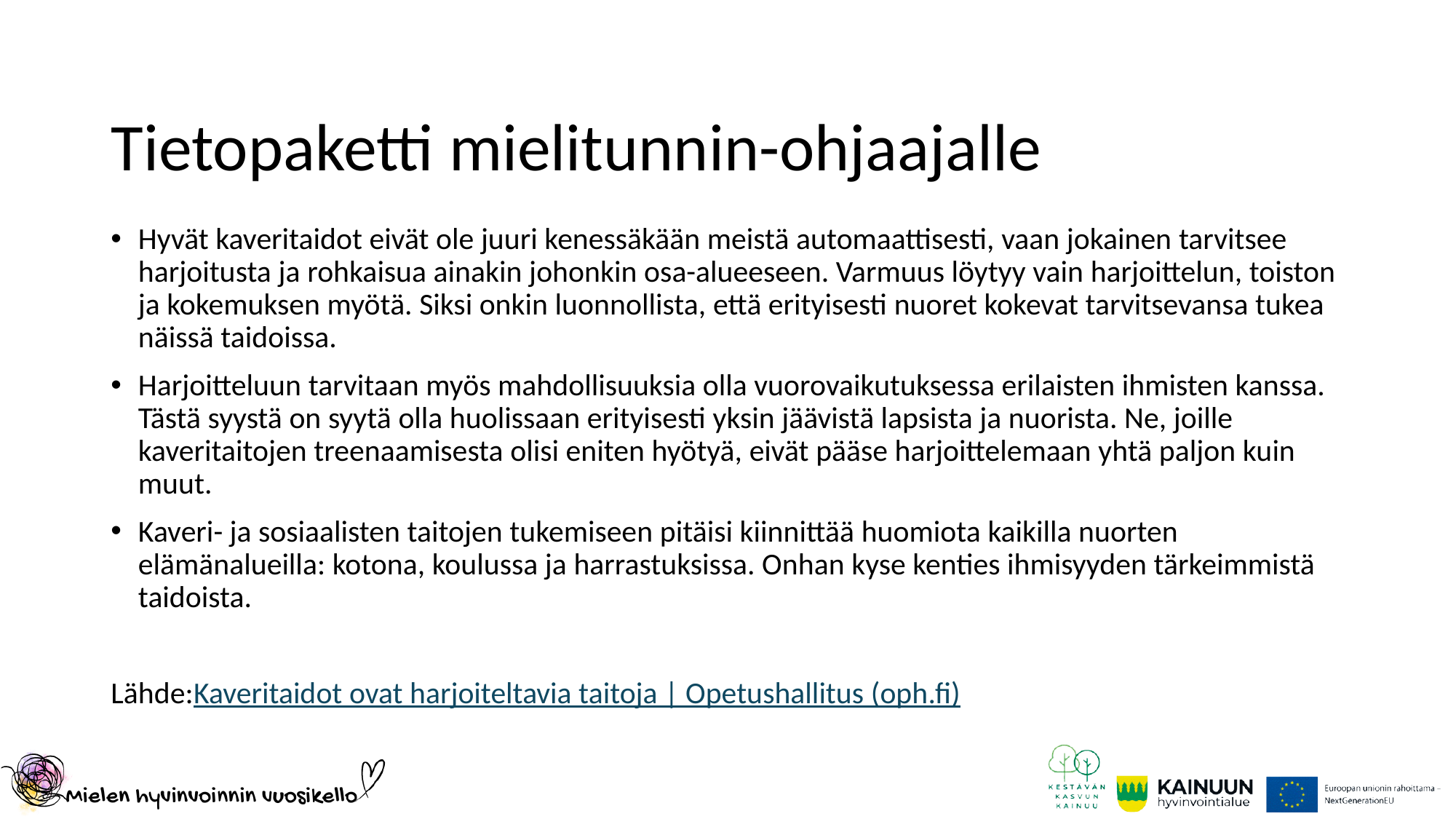

# Tietopaketti mielitunnin-ohjaajalle
Hyvät kaveritaidot eivät ole juuri kenessäkään meistä automaattisesti, vaan jokainen tarvitsee harjoitusta ja rohkaisua ainakin johonkin osa-alueeseen. Varmuus löytyy vain harjoittelun, toiston ja kokemuksen myötä. Siksi onkin luonnollista, että erityisesti nuoret kokevat tarvitsevansa tukea näissä taidoissa.
Harjoitteluun tarvitaan myös mahdollisuuksia olla vuorovaikutuksessa erilaisten ihmisten kanssa. Tästä syystä on syytä olla huolissaan erityisesti yksin jäävistä lapsista ja nuorista. Ne, joille kaveritaitojen treenaamisesta olisi eniten hyötyä, eivät pääse harjoittelemaan yhtä paljon kuin muut.
Kaveri- ja sosiaalisten taitojen tukemiseen pitäisi kiinnittää huomiota kaikilla nuorten elämänalueilla: kotona, koulussa ja harrastuksissa. Onhan kyse kenties ihmisyyden tärkeimmistä taidoista.

Lähde:Kaveritaidot ovat harjoiteltavia taitoja | Opetushallitus (oph.fi)